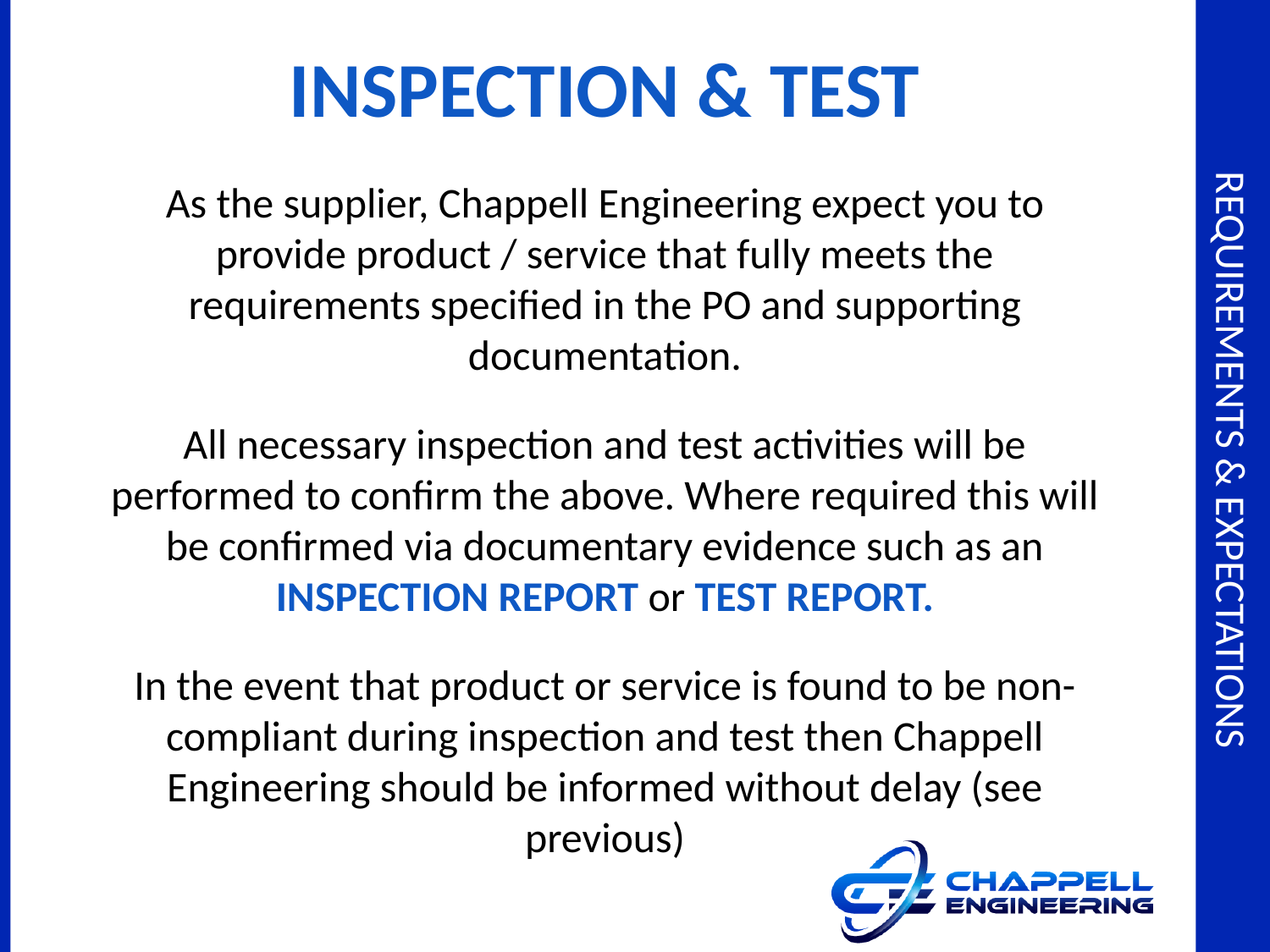

INSPECTION & TEST

As the supplier, Chappell Engineering expect you to provide product / service that fully meets the requirements specified in the PO and supporting documentation.

All necessary inspection and test activities will be performed to confirm the above. Where required this will be confirmed via documentary evidence such as an INSPECTION REPORT or TEST REPORT.

In the event that product or service is found to be non-compliant during inspection and test then Chappell Engineering should be informed without delay (see previous)
# Requirements & expectations